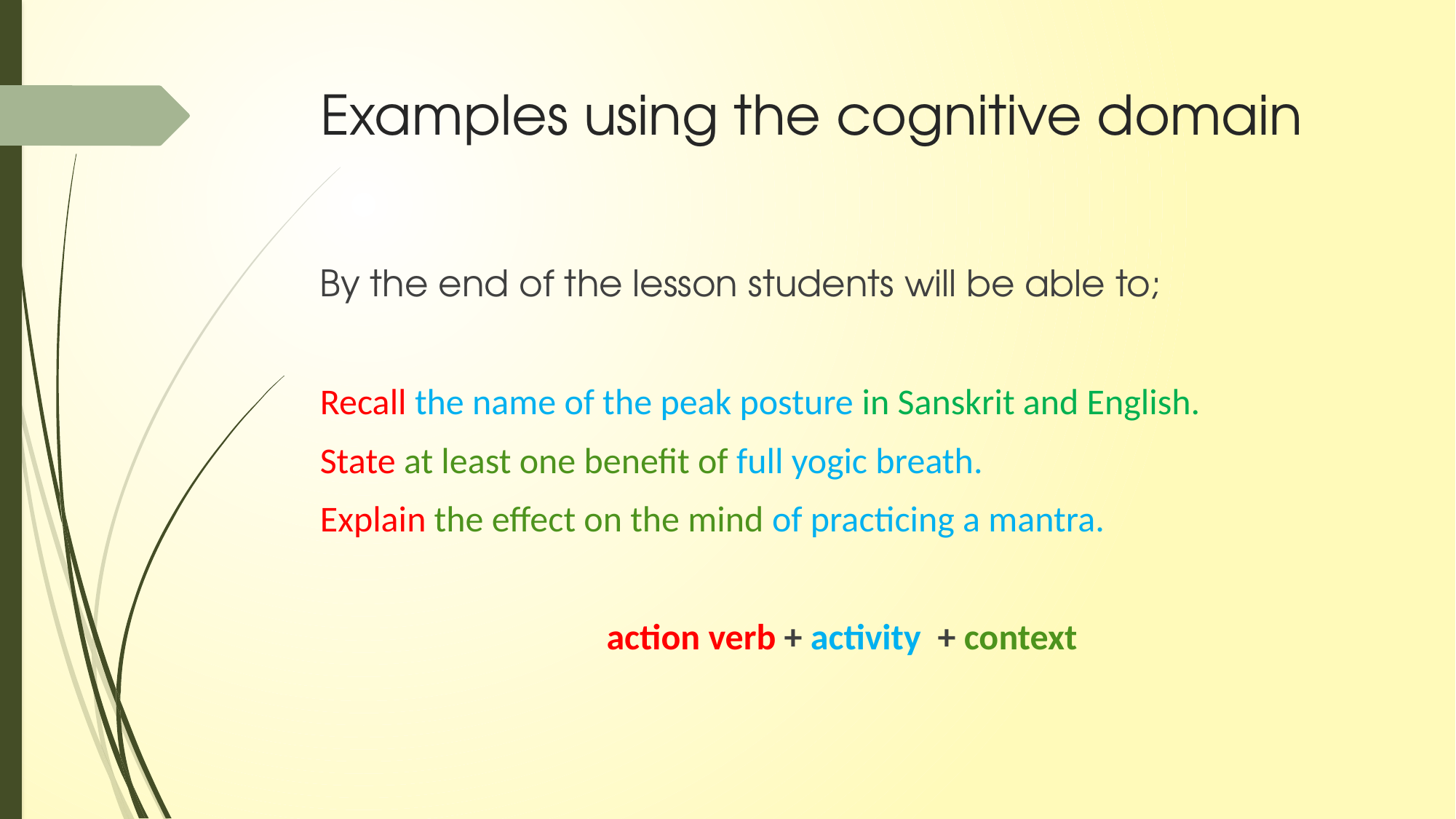

# Examples using the cognitive domain
By the end of the lesson students will be able to;

Recall the name of the peak posture in Sanskrit and English.
State at least one benefit of full yogic breath.
Explain the effect on the mind of practicing a mantra.

                                   action verb + activity  + context